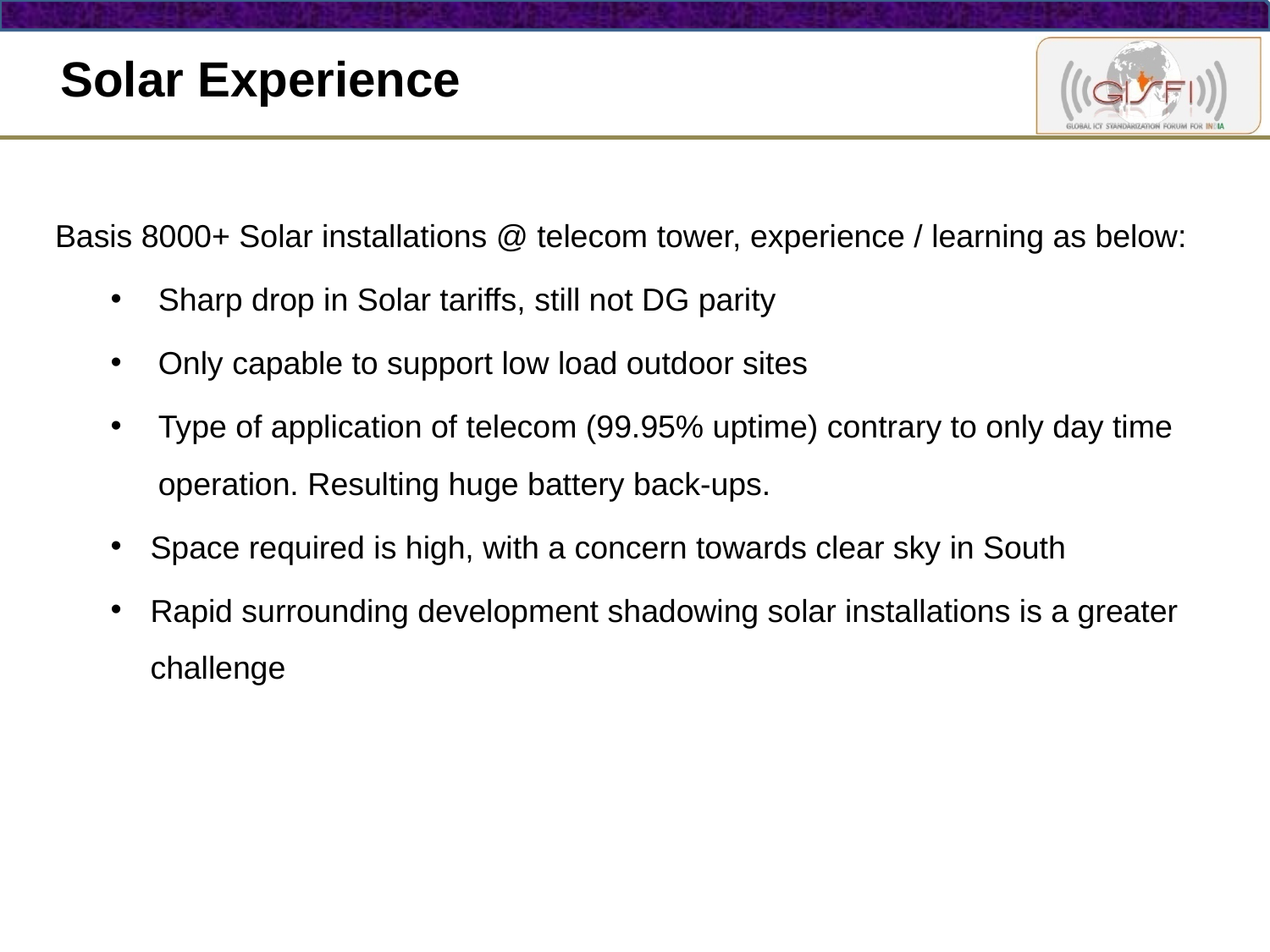

# Solar Experience
Basis 8000+ Solar installations @ telecom tower, experience / learning as below:
Sharp drop in Solar tariffs, still not DG parity
Only capable to support low load outdoor sites
Type of application of telecom (99.95% uptime) contrary to only day time operation. Resulting huge battery back-ups.
Space required is high, with a concern towards clear sky in South
Rapid surrounding development shadowing solar installations is a greater challenge